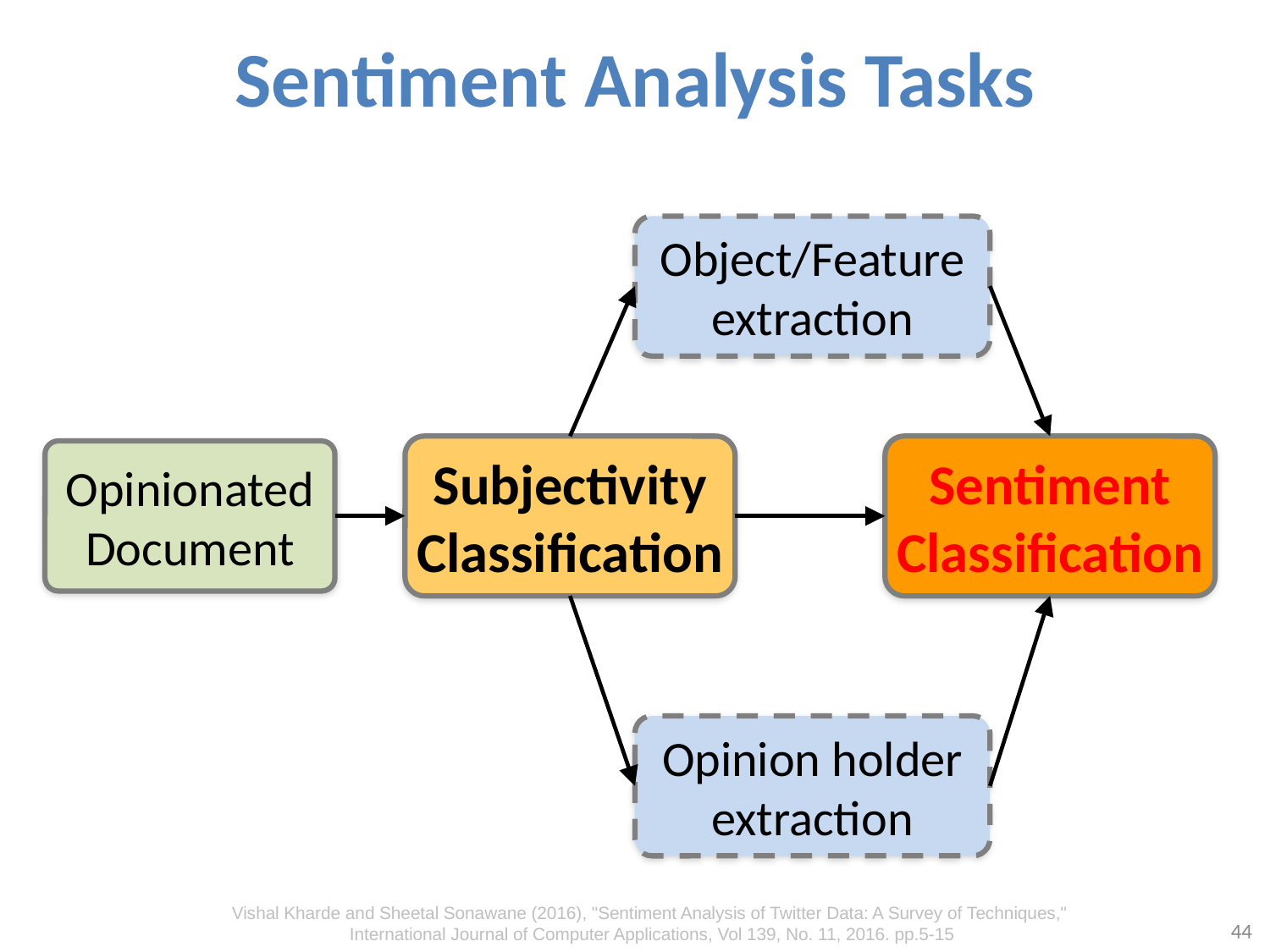

# Sentiment Analysis Tasks
Object/Feature extraction
Subjectivity Classification
Sentiment Classification
Opinionated Document
Opinion holder extraction
Vishal Kharde and Sheetal Sonawane (2016), "Sentiment Analysis of Twitter Data: A Survey of Techniques,"
International Journal of Computer Applications, Vol 139, No. 11, 2016. pp.5-15
44